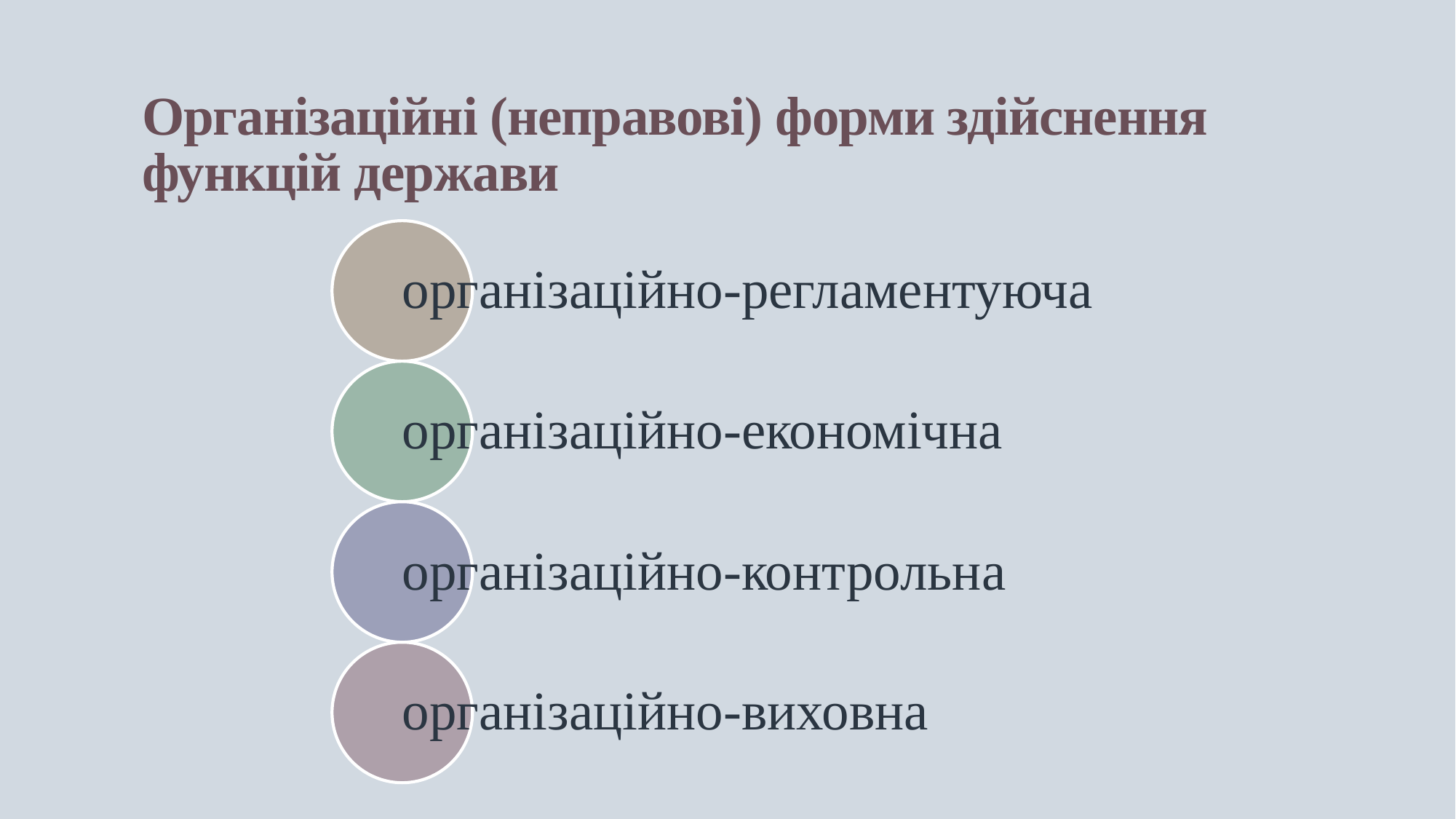

# Організаційні (неправові) форми здійснення функцій держави
організаційно-регламентуюча
організаційно-економічна
організаційно-контрольна
організаційно-виховна